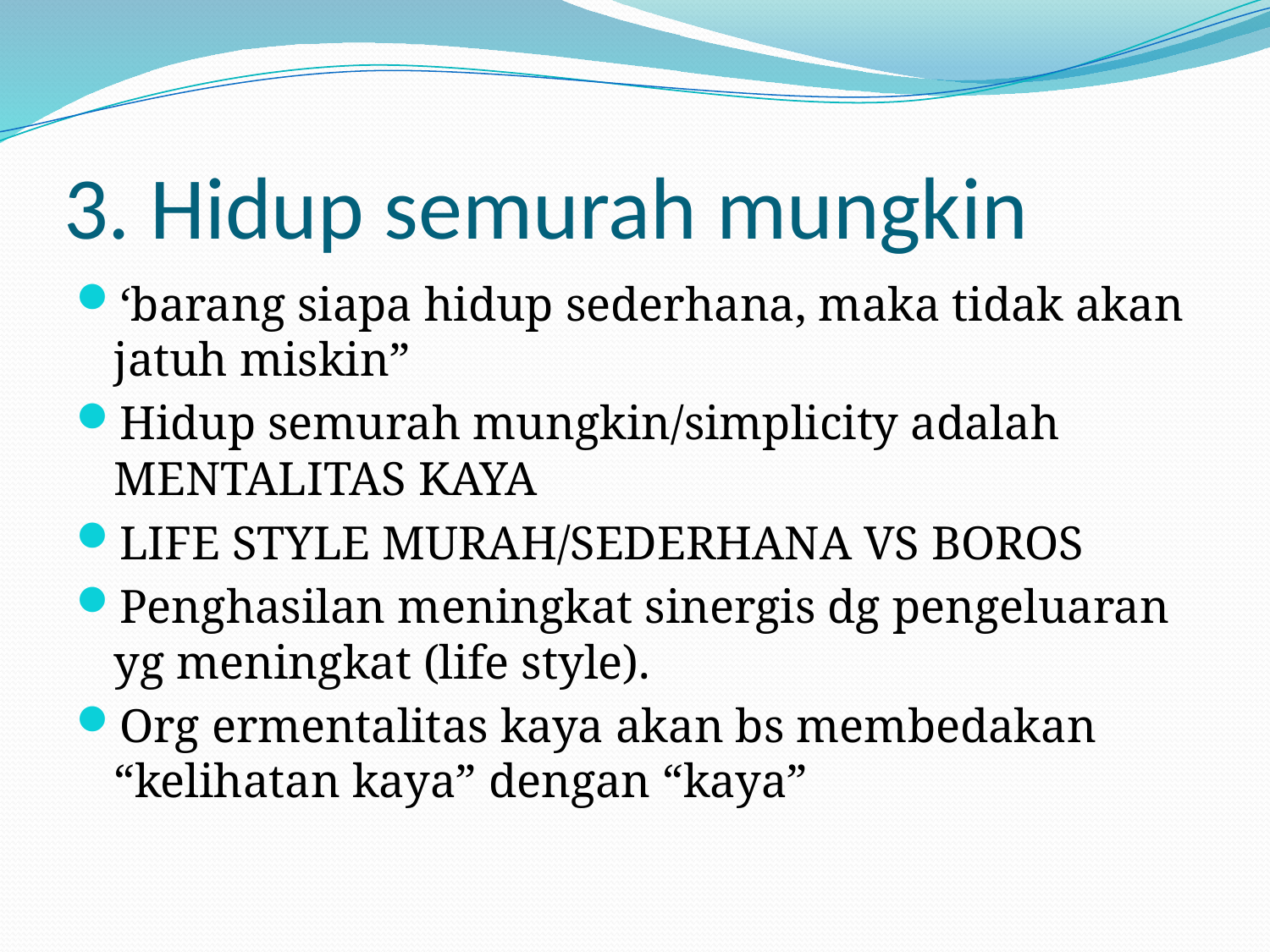

# 3. Hidup semurah mungkin
‘barang siapa hidup sederhana, maka tidak akan jatuh miskin”
Hidup semurah mungkin/simplicity adalah MENTALITAS KAYA
LIFE STYLE MURAH/SEDERHANA VS BOROS
Penghasilan meningkat sinergis dg pengeluaran yg meningkat (life style).
Org ermentalitas kaya akan bs membedakan “kelihatan kaya” dengan “kaya”